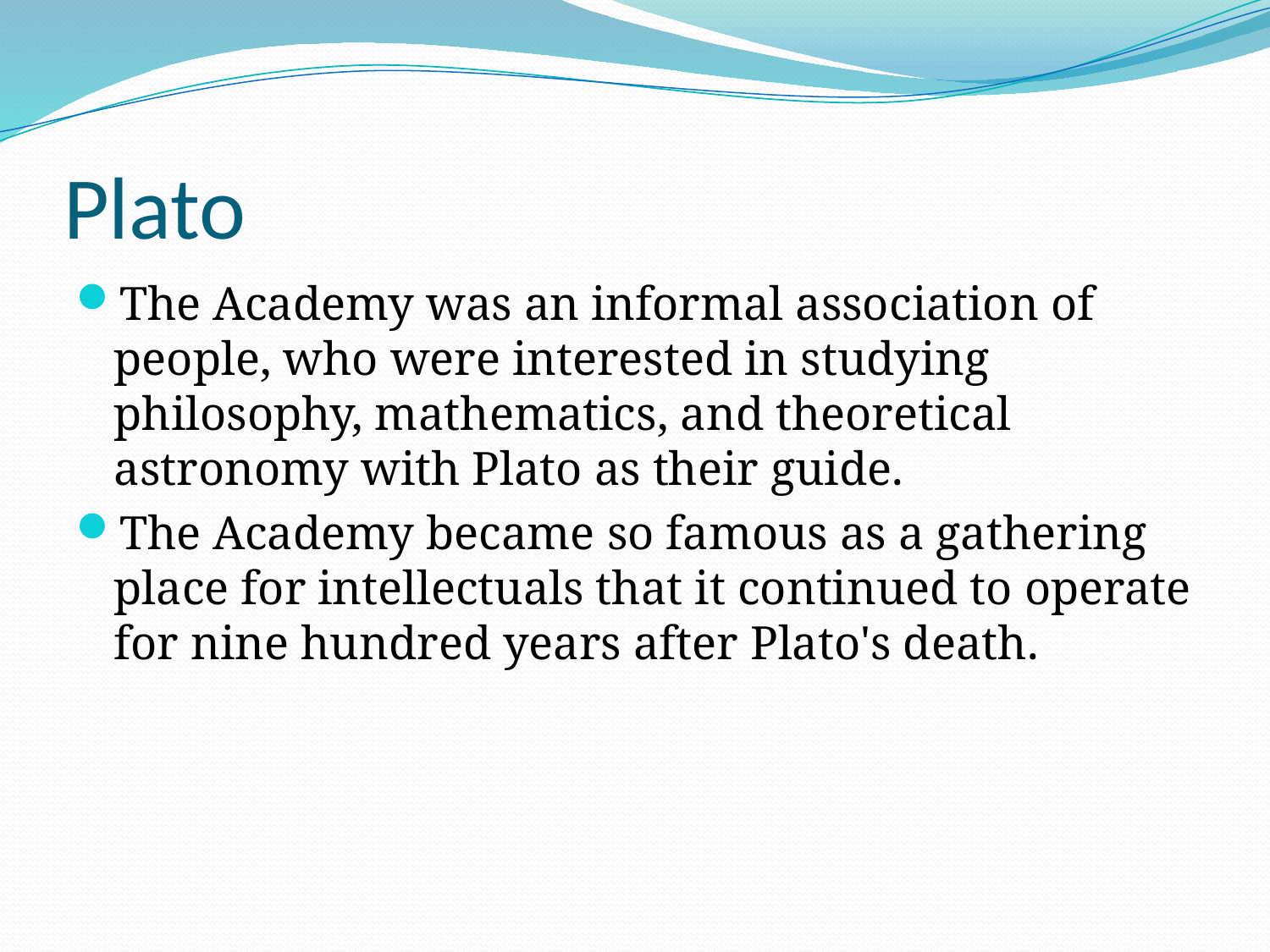

# Plato
The Academy was an informal association of people, who were interested in studying philosophy, mathematics, and theoretical astronomy with Plato as their guide.
The Academy became so famous as a gathering place for intellectuals that it continued to operate for nine hundred years after Plato's death.